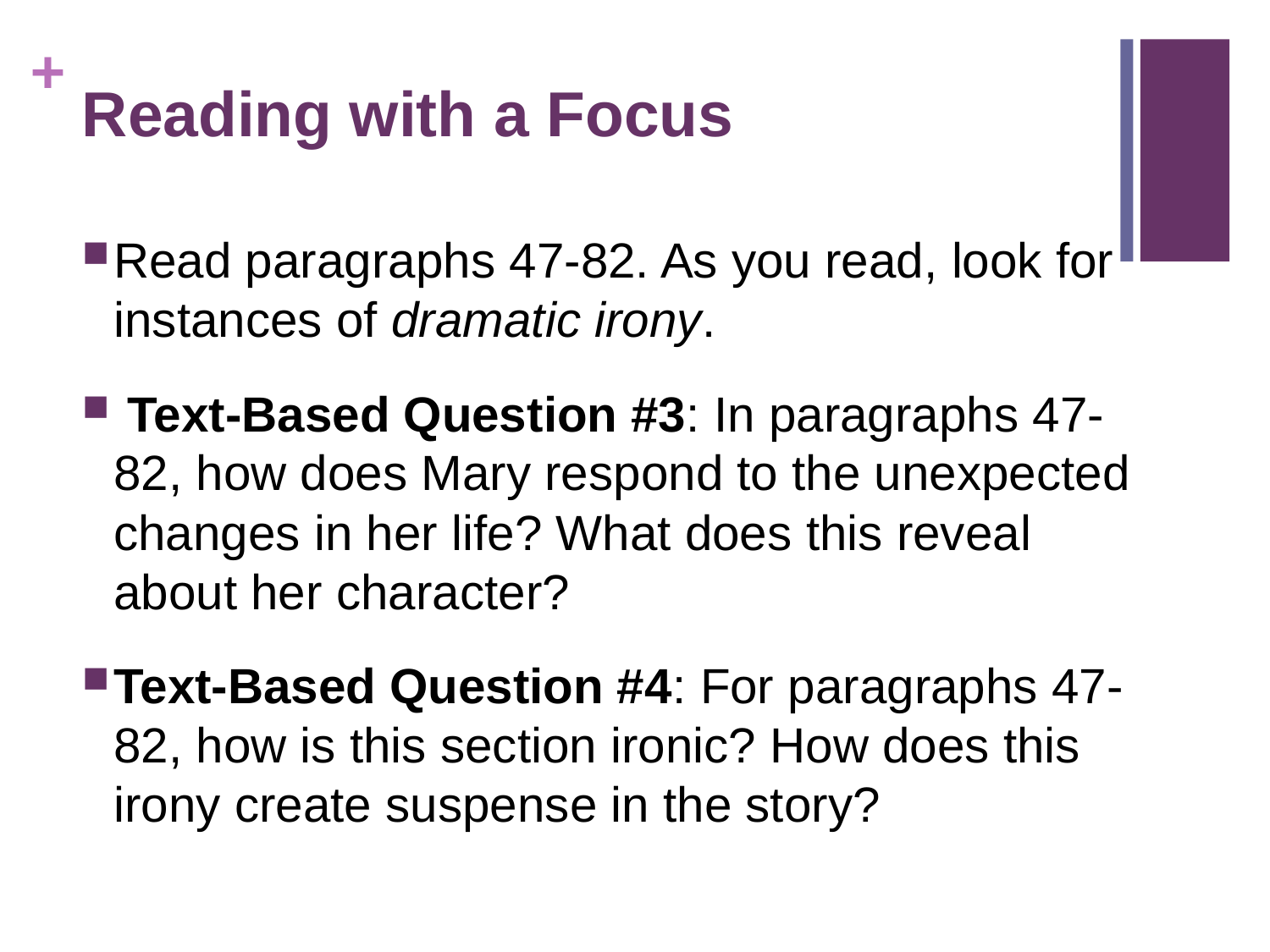

# Reading with a Focus
Read paragraphs 47-82. As you read, look for instances of dramatic irony.
 Text-Based Question #3: In paragraphs 47-82, how does Mary respond to the unexpected changes in her life? What does this reveal about her character?
Text-Based Question #4: For paragraphs 47-82, how is this section ironic? How does this irony create suspense in the story?